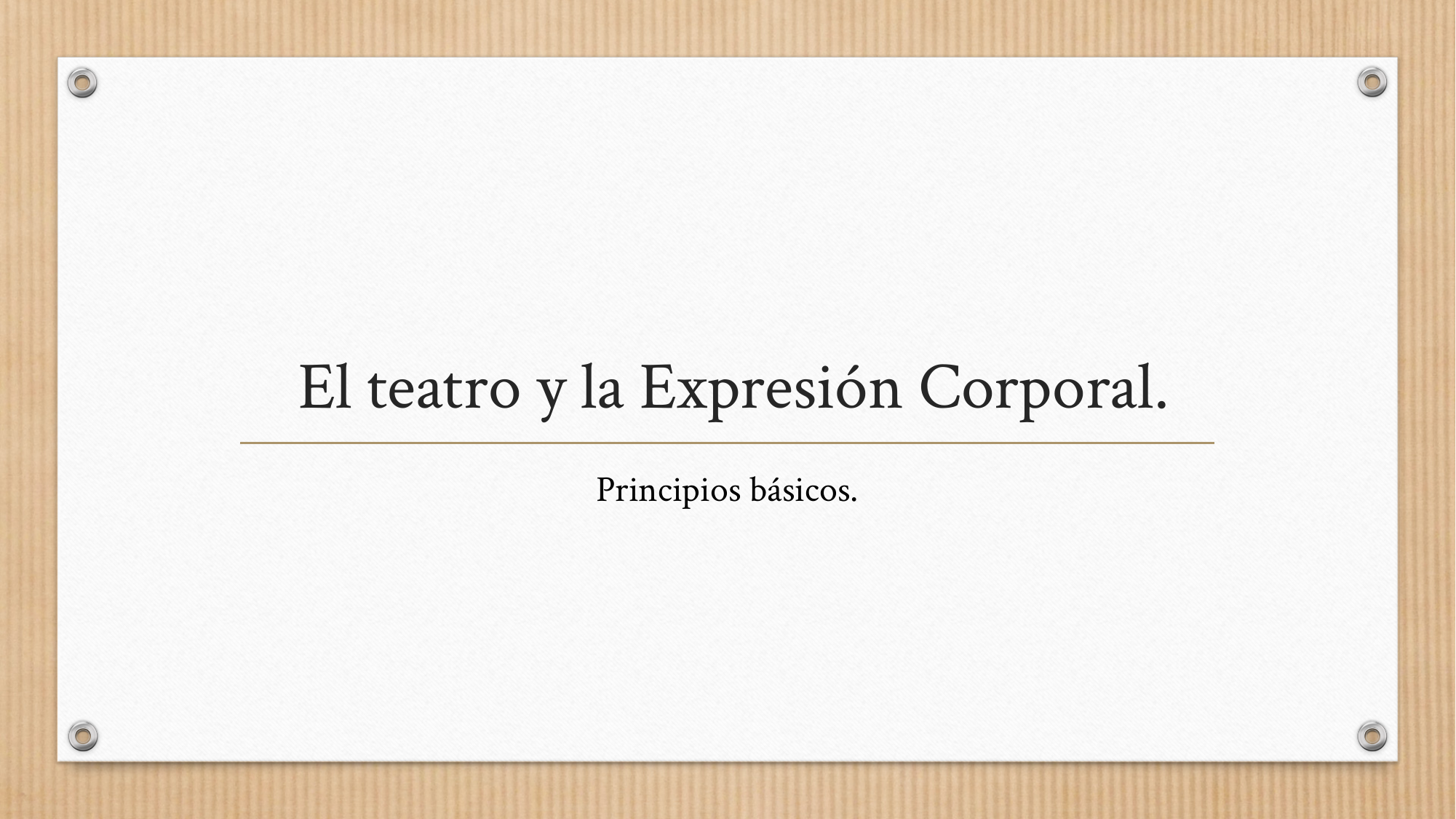

# El teatro y la Expresión Corporal.
Principios básicos.